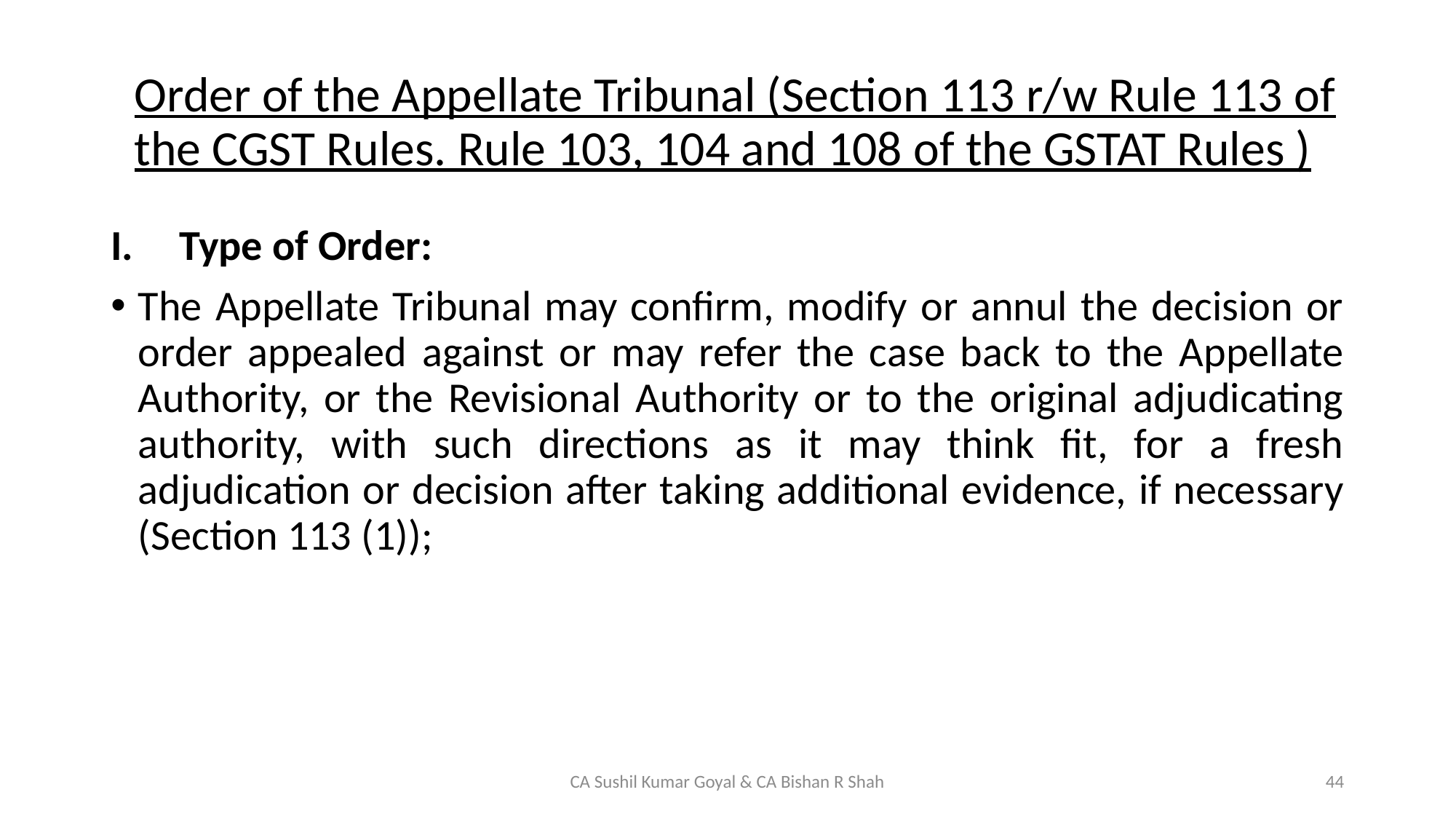

# Order of the Appellate Tribunal (Section 113 r/w Rule 113 of the CGST Rules. Rule 103, 104 and 108 of the GSTAT Rules )
Type of Order:
The Appellate Tribunal may confirm, modify or annul the decision or order appealed against or may refer the case back to the Appellate Authority, or the Revisional Authority or to the original adjudicating authority, with such directions as it may think fit, for a fresh adjudication or decision after taking additional evidence, if necessary (Section 113 (1));

CA Sushil Kumar Goyal & CA Bishan R Shah
44